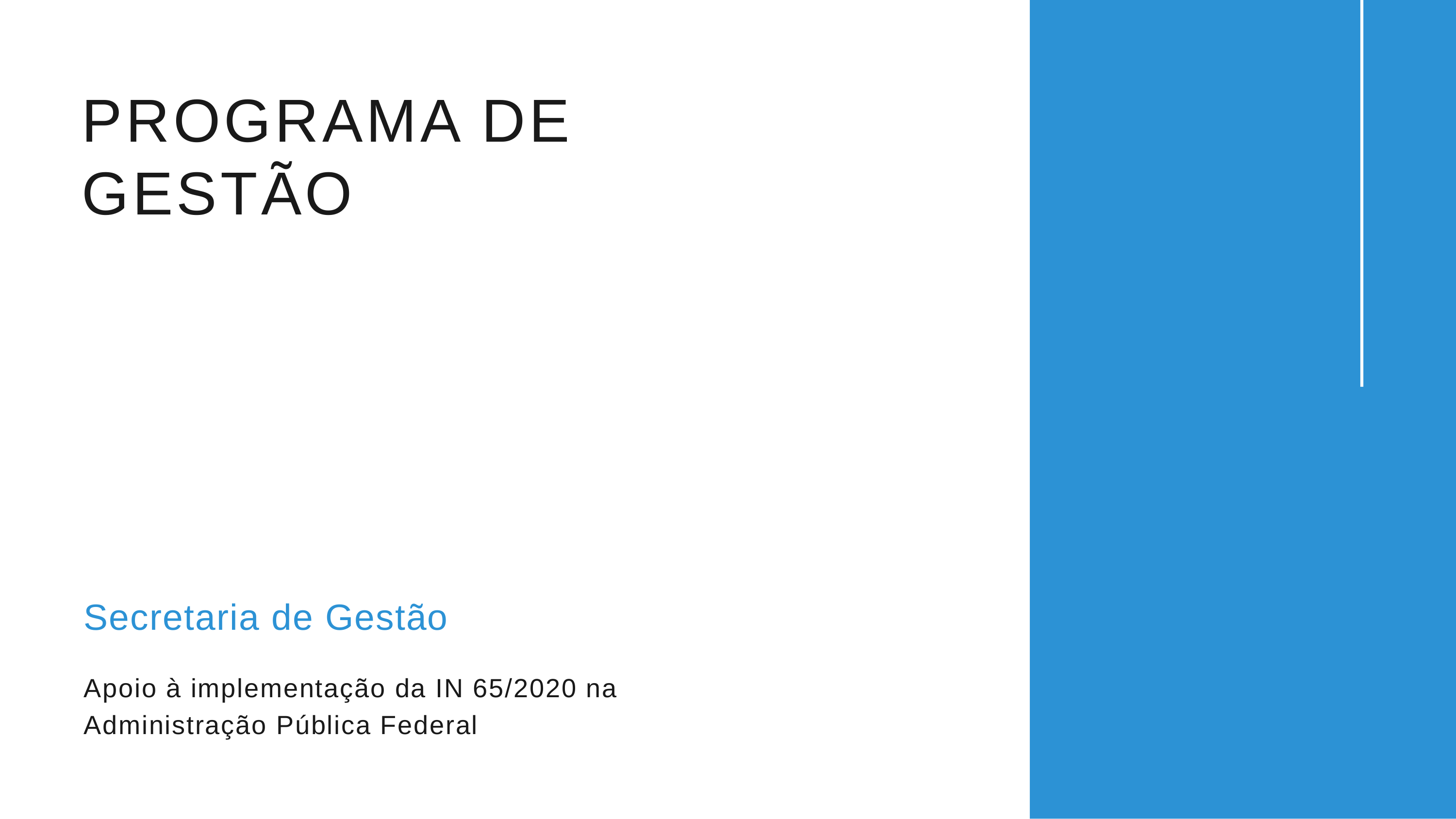

PROGRAMA DE GESTÃO

Secretaria de Gestão
Apoio à implementação da IN 65/2020 na Administração Pública Federal